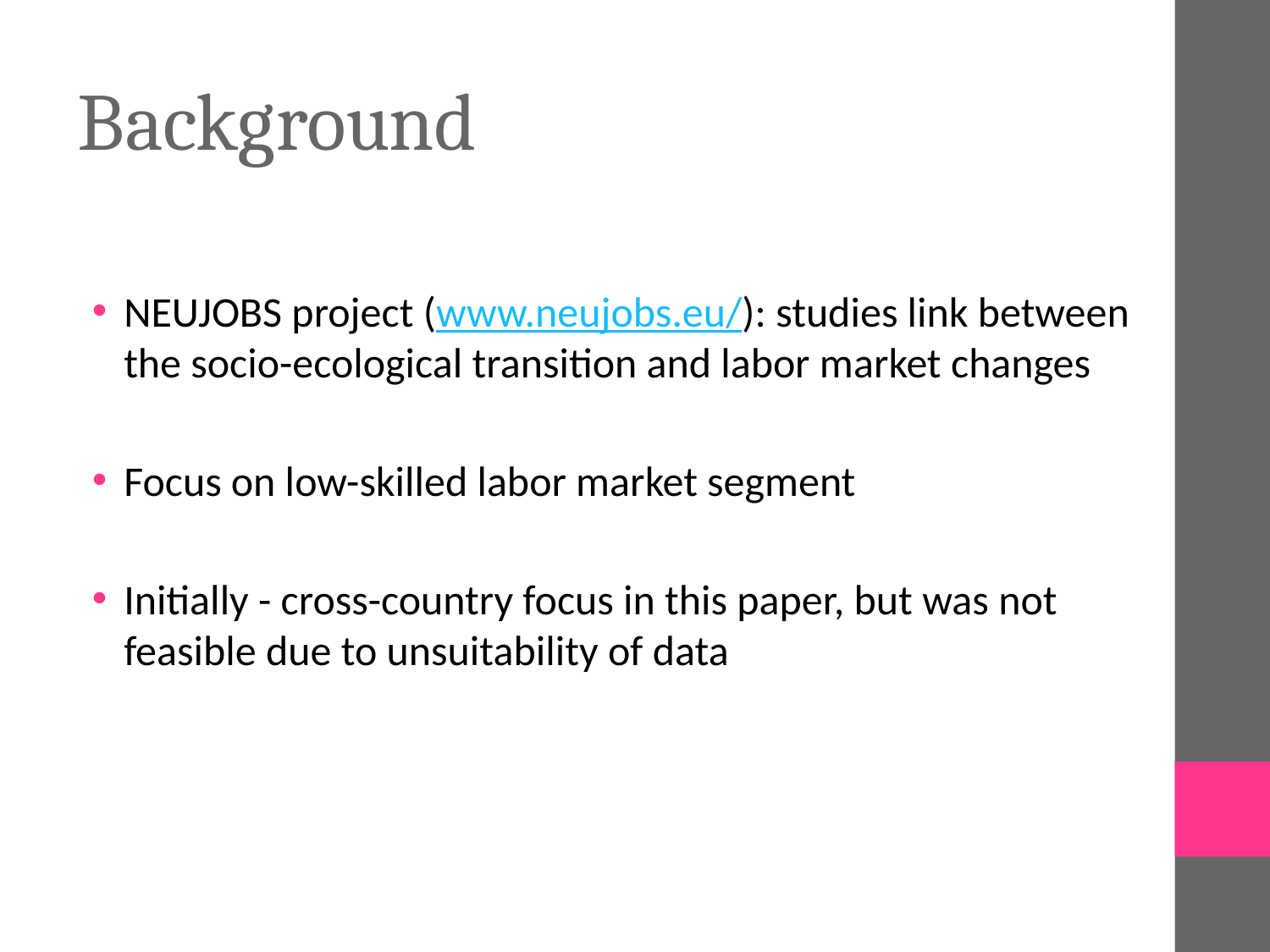

# Background

NEUJOBS project (www.neujobs.eu/): studies link between the socio-ecological transition and labor market changes

Focus on low-skilled labor market segment

Initially - cross-country focus in this paper, but was not feasible due to unsuitability of data